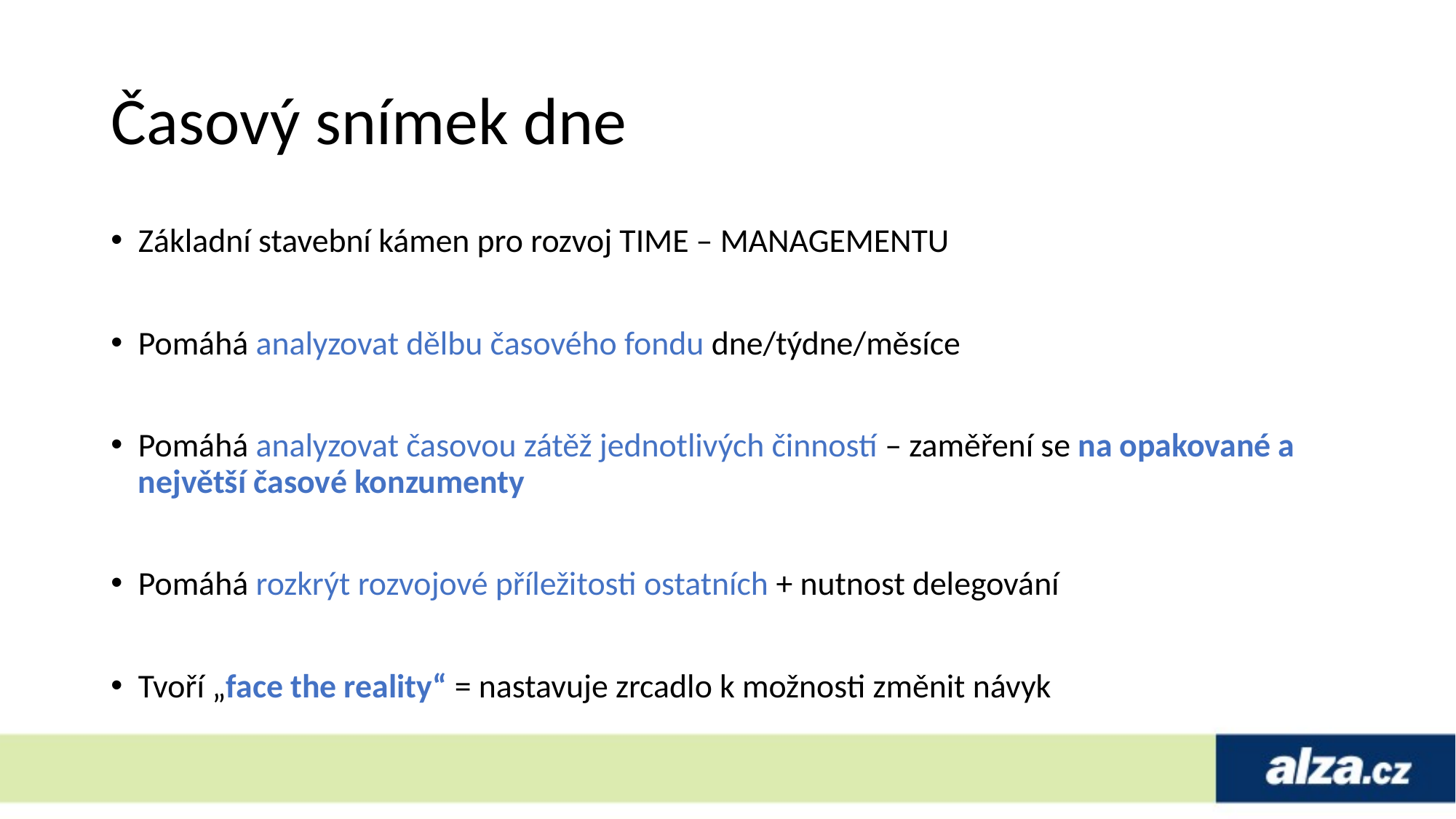

# Časový snímek dne
Základní stavební kámen pro rozvoj TIME – MANAGEMENTU

Pomáhá analyzovat dělbu časového fondu dne/týdne/měsíce

Pomáhá analyzovat časovou zátěž jednotlivých činností – zaměření se na opakované a největší časové konzumenty

Pomáhá rozkrýt rozvojové příležitosti ostatních + nutnost delegování

Tvoří „face the reality“ = nastavuje zrcadlo k možnosti změnit návyk